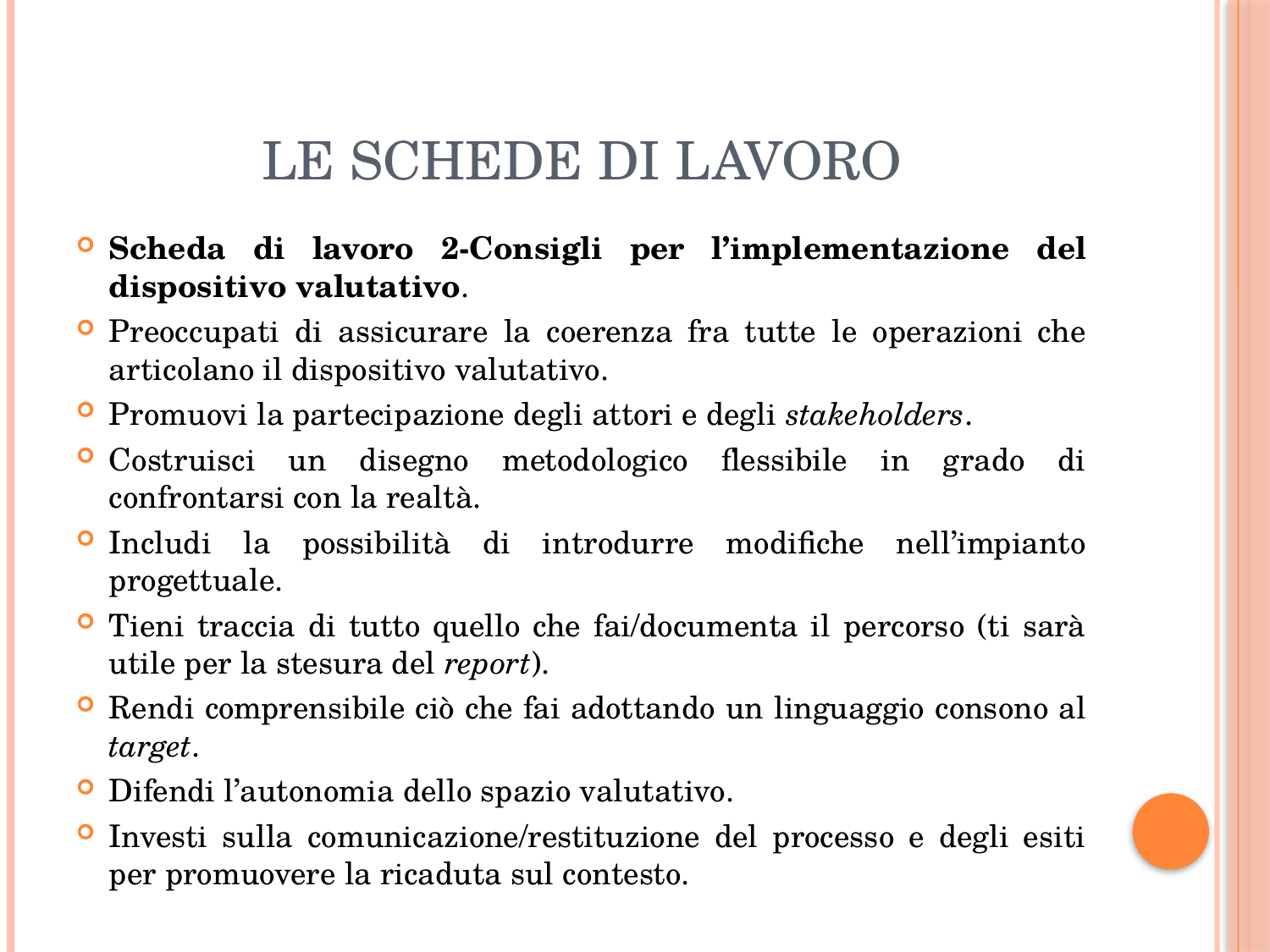

# Le schede di lavoro
Scheda di lavoro 2-Consigli per l’implementazione del dispositivo valutativo.
Preoccupati di assicurare la coerenza fra tutte le operazioni che articolano il dispositivo valutativo.
Promuovi la partecipazione degli attori e degli stakeholders.
Costruisci un disegno metodologico flessibile in grado di confrontarsi con la realtà.
Includi la possibilità di introdurre modifiche nell’impianto progettuale.
Tieni traccia di tutto quello che fai/documenta il percorso (ti sarà utile per la stesura del report).
Rendi comprensibile ciò che fai adottando un linguaggio consono al target.
Difendi l’autonomia dello spazio valutativo.
Investi sulla comunicazione/restituzione del processo e degli esiti per promuovere la ricaduta sul contesto.